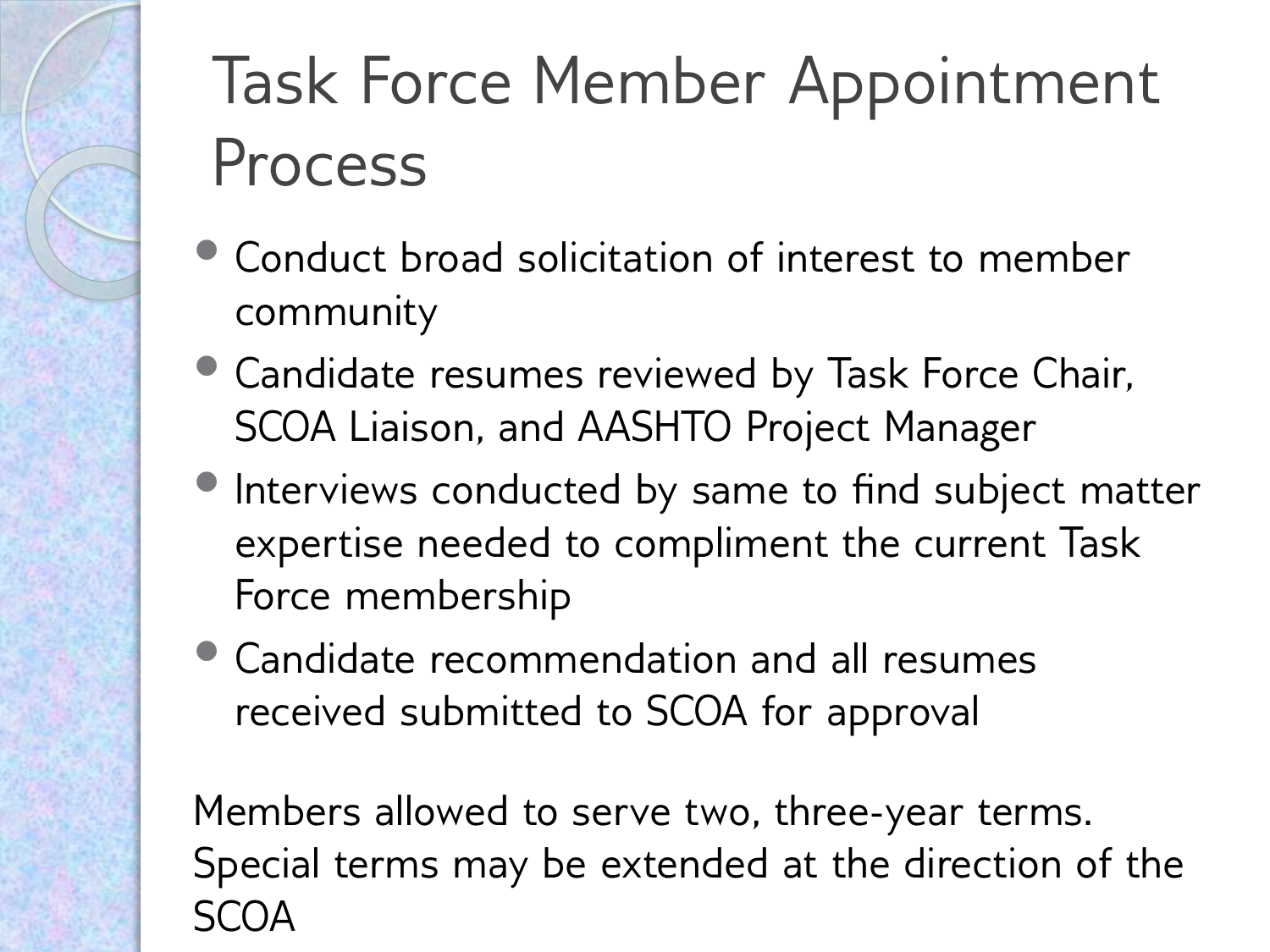

Task Force Member Appointment Process
Conduct broad solicitation of interest to member community
Candidate resumes reviewed by Task Force Chair, SCOA Liaison, and AASHTO Project Manager
Interviews conducted by same to find subject matter expertise needed to compliment the current Task Force membership
Candidate recommendation and all resumes received submitted to SCOA for approval

Members allowed to serve two, three-year terms.  Special terms may be extended at the direction of the SCOA